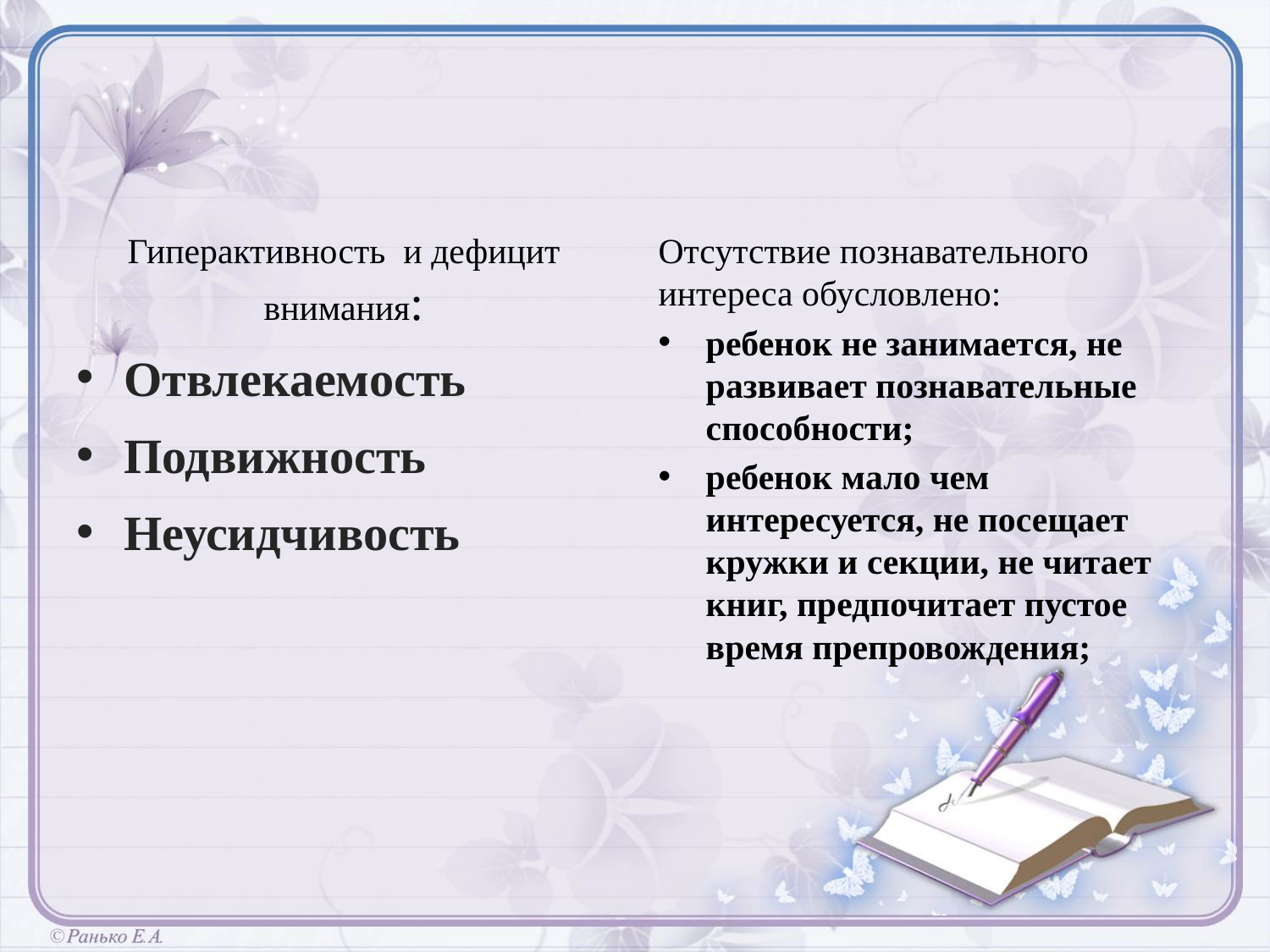

#
Гиперактивность  и дефицит внимания:
Отвлекаемость
Подвижность
Неусидчивость

Отсутствие познавательного интереса обусловлено:
ребенок не занимается, не развивает познавательные способности;
ребенок мало чем интересуется, не посещает кружки и секции, не читает книг, предпочитает пустое время препровождения;